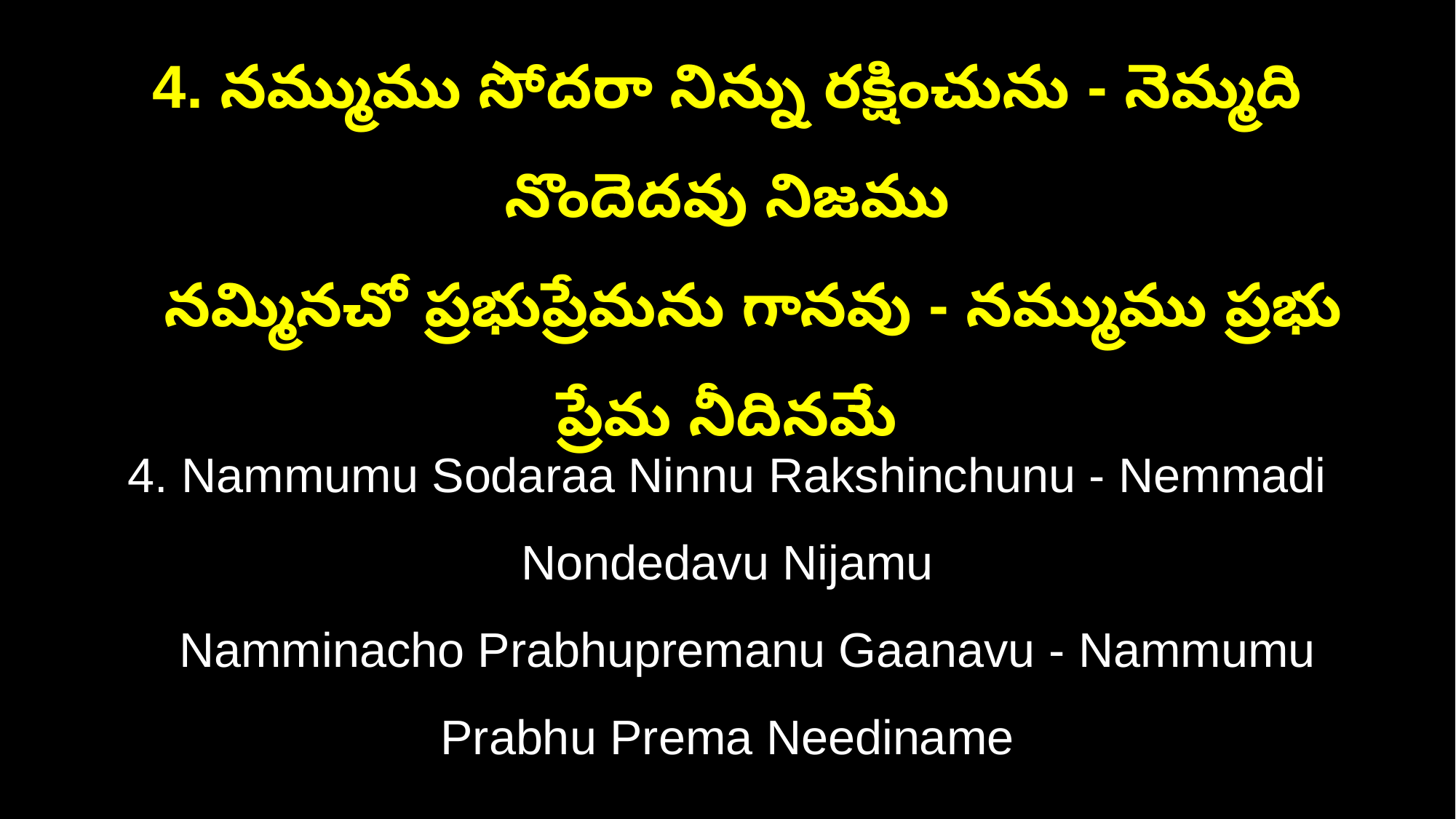

4. నమ్ముము సోదరా నిన్ను రక్షించును - నెమ్మది నొందెదవు నిజము
   నమ్మినచో ప్రభుప్రేమను గానవు - నమ్ముము ప్రభు ప్రేమ నీదినమే
4. Nammumu Sodaraa Ninnu Rakshinchunu - Nemmadi Nondedavu Nijamu
   Namminacho Prabhupremanu Gaanavu - Nammumu Prabhu Prema Neediname